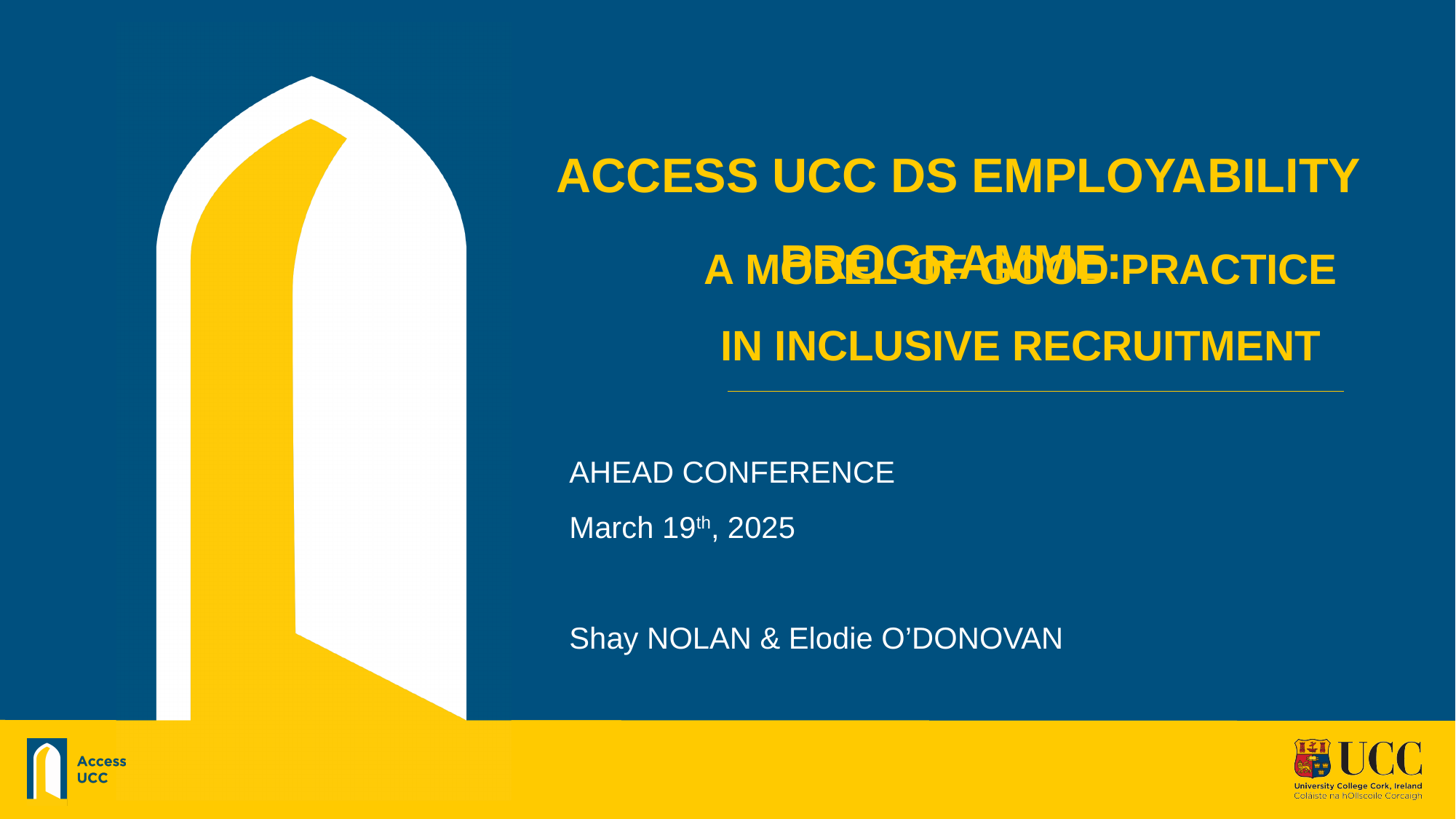

Opening Slide
Access ucc DS EmployAbility programme:
a model of good practice in inclusive recruitment

AHEAD CONFERENCE
March 19th, 2025

Shay NOLAN & Elodie O’DONOVAN